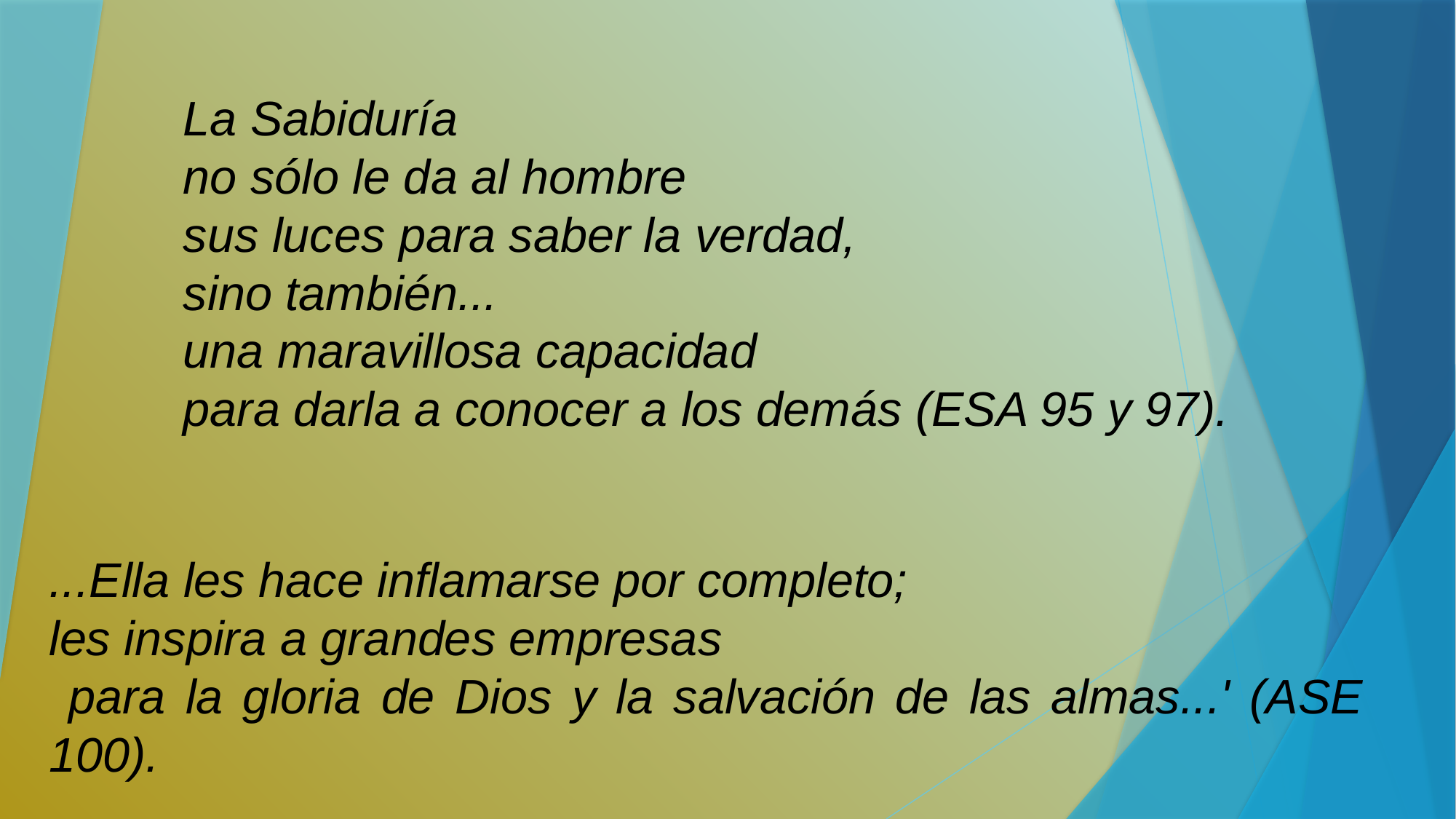

La Sabiduría
no sólo le da al hombre
sus luces para saber la verdad,
sino también...
una maravillosa capacidad
para darla a conocer a los demás (ESA 95 y 97).
...Ella les hace inflamarse por completo;
les inspira a grandes empresas
 para la gloria de Dios y la salvación de las almas...' (ASE 100).